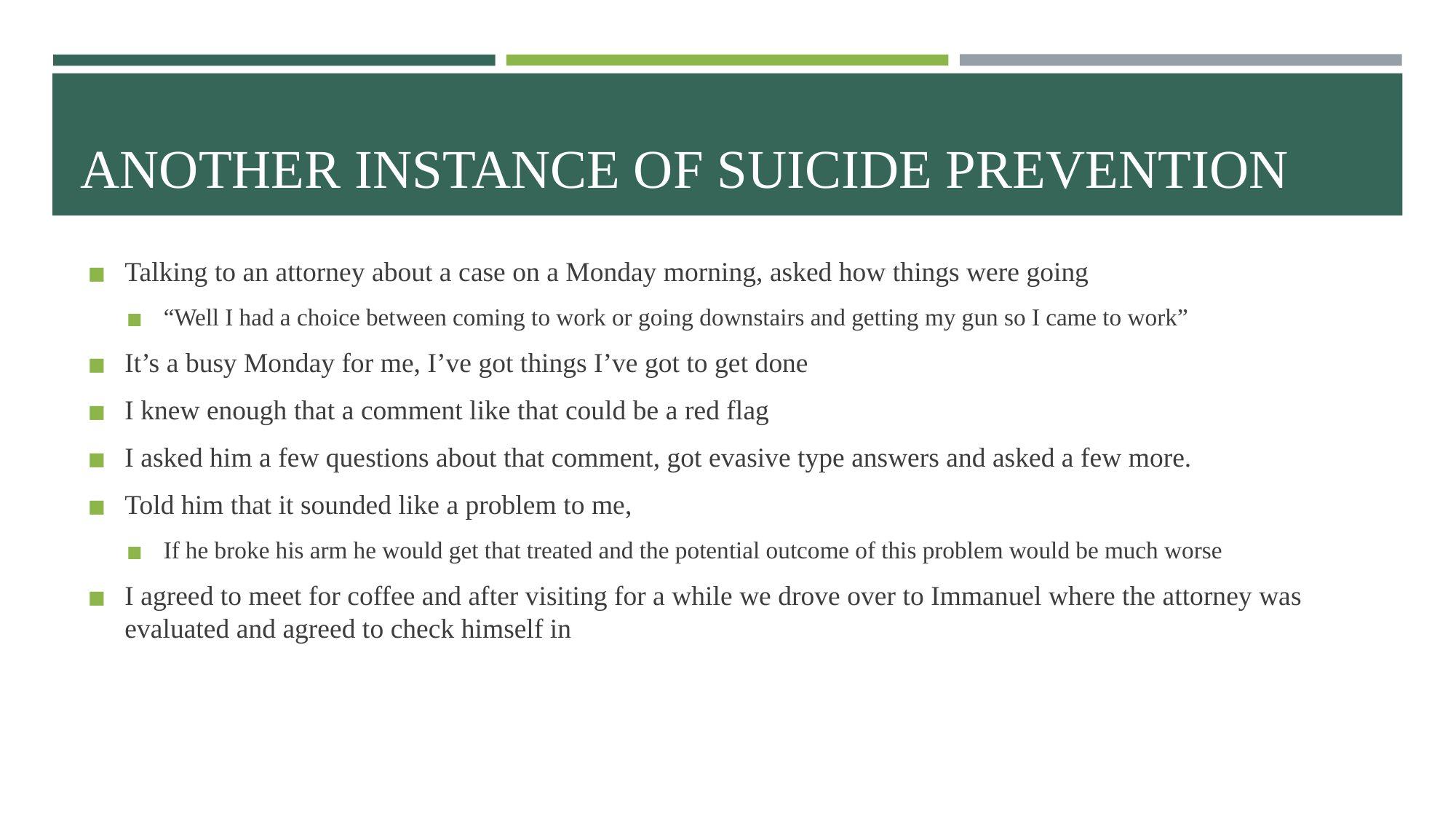

# ANOTHER INSTANCE OF SUICIDE PREVENTION
Talking to an attorney about a case on a Monday morning, asked how things were going
“Well I had a choice between coming to work or going downstairs and getting my gun so I came to work”
It’s a busy Monday for me, I’ve got things I’ve got to get done
I knew enough that a comment like that could be a red flag
I asked him a few questions about that comment, got evasive type answers and asked a few more.
Told him that it sounded like a problem to me,
If he broke his arm he would get that treated and the potential outcome of this problem would be much worse
I agreed to meet for coffee and after visiting for a while we drove over to Immanuel where the attorney was evaluated and agreed to check himself in